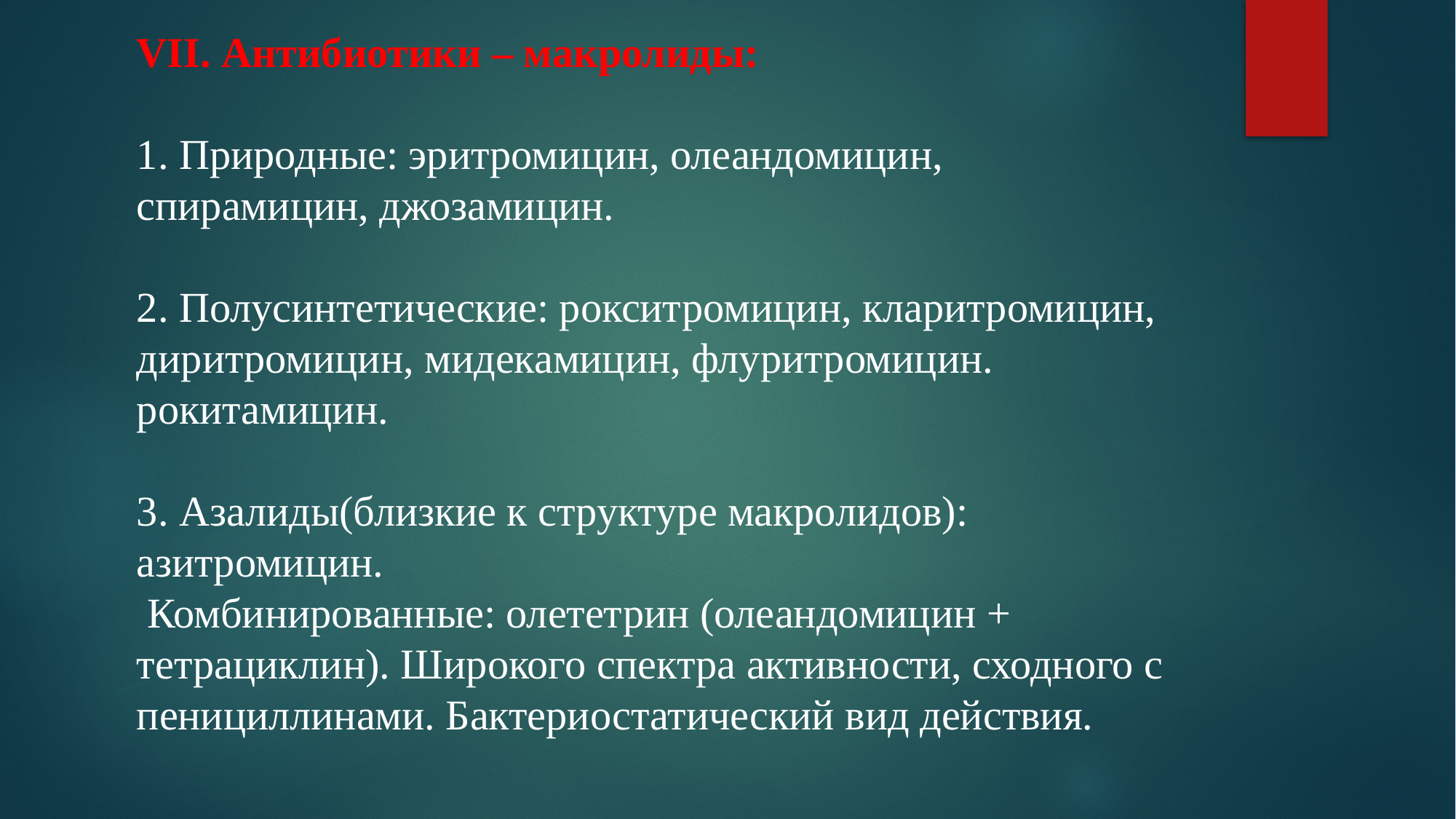

VII. Антибиотики – макролиды:

1. Природные: эритромицин, олеандомицин, спирамицин, джозамицин.

2. Полусинтетические: рокситромицин, кларитромицин, диритромицин, мидекамицин, флуритромицин. рокитамицин.

3. Азалиды(близкие к структуре макролидов): азитромицин.
 Комбинированные: олететрин (олеандомицин + тетрациклин). Широкого спектра активности, сходного с пенициллинами. Бактериостатический вид действия.